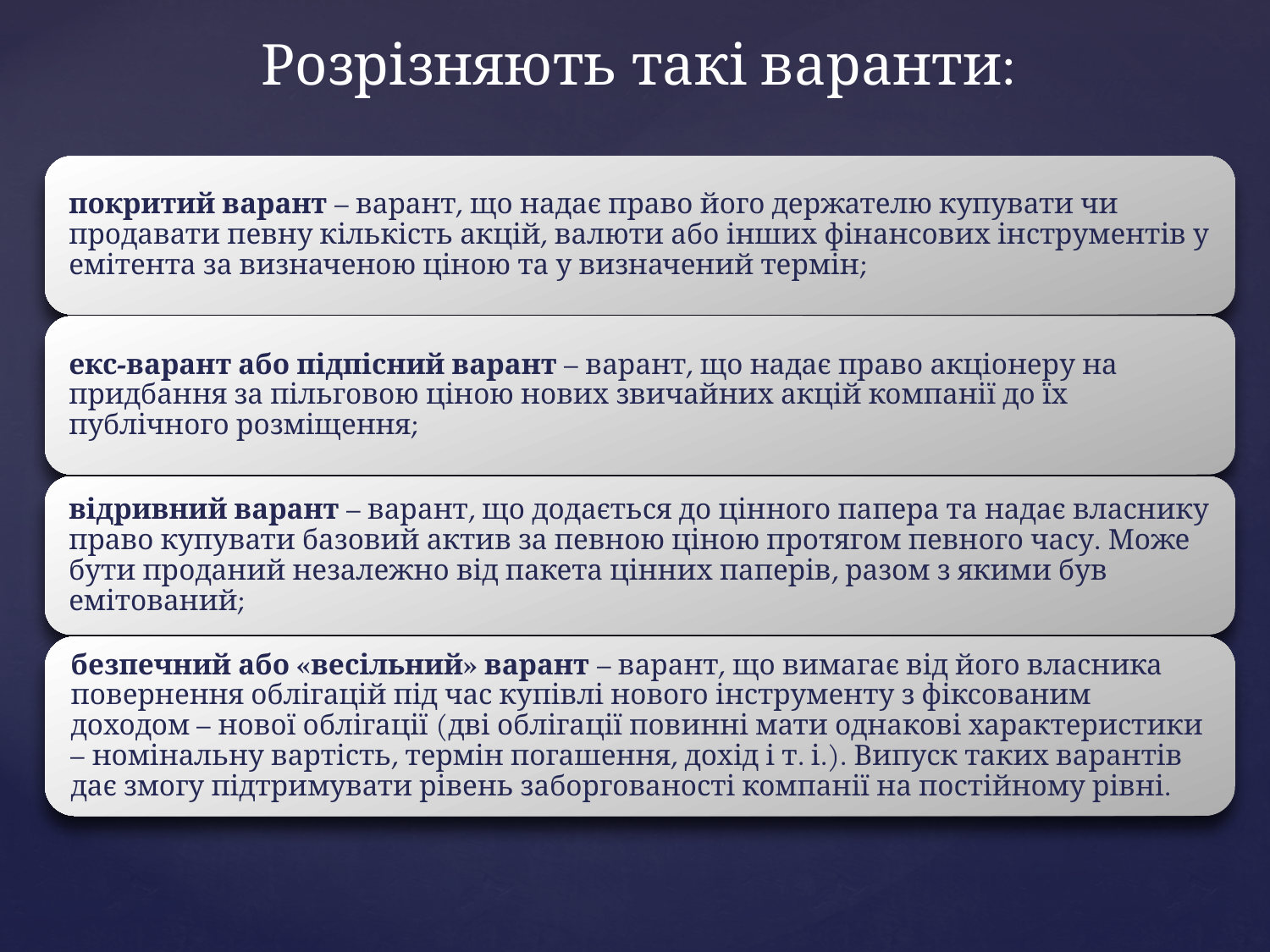

# Розрізняють такі варанти:
покритий варант – варант, що надає право його держателю купувати чи продавати певну кількість акцій, валюти або інших фінансових інструментів у емітента за визначеною ціною та у визначений термін;
екс-варант або підпісний варант – варант, що надає право акціонеру на придбання за пільговою ціною нових звичайних акцій компанії до їх публічного розміщення;
відривний варант – варант, що додається до цінного папера та надає власнику право купувати базовий актив за певною ціною протягом певного часу. Може бути проданий незалежно від пакета цінних паперів, разом з якими був емітований;
безпечний або «весільний» варант – варант, що вимагає від його власника повернення облігацій під час купівлі нового інструменту з фіксованим доходом – нової облігації (дві облігації повинні мати однакові характеристики – номінальну вартість, термін погашення, дохід і т. і.). Випуск таких варантів дає змогу підтримувати рівень заборгованості компанії на постійному рівні.